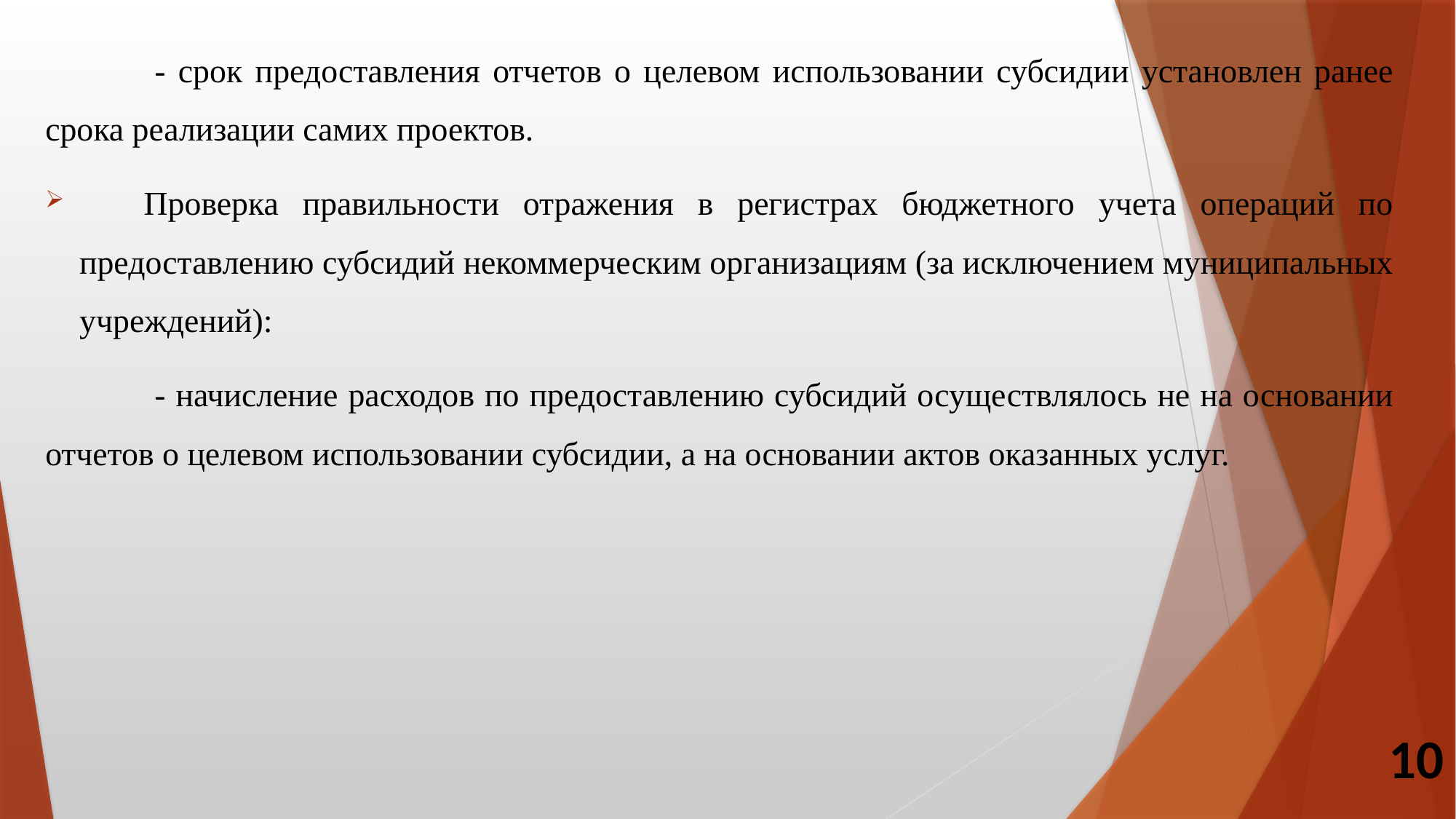

- срок предоставления отчетов о целевом использовании субсидии установлен ранее срока реализации самих проектов.
	Проверка правильности отражения в регистрах бюджетного учета операций по предоставлению субсидий некоммерческим организациям (за исключением муниципальных учреждений):
	- начисление расходов по предоставлению субсидий осуществлялось не на основании отчетов о целевом использовании субсидии, а на основании актов оказанных услуг.

10